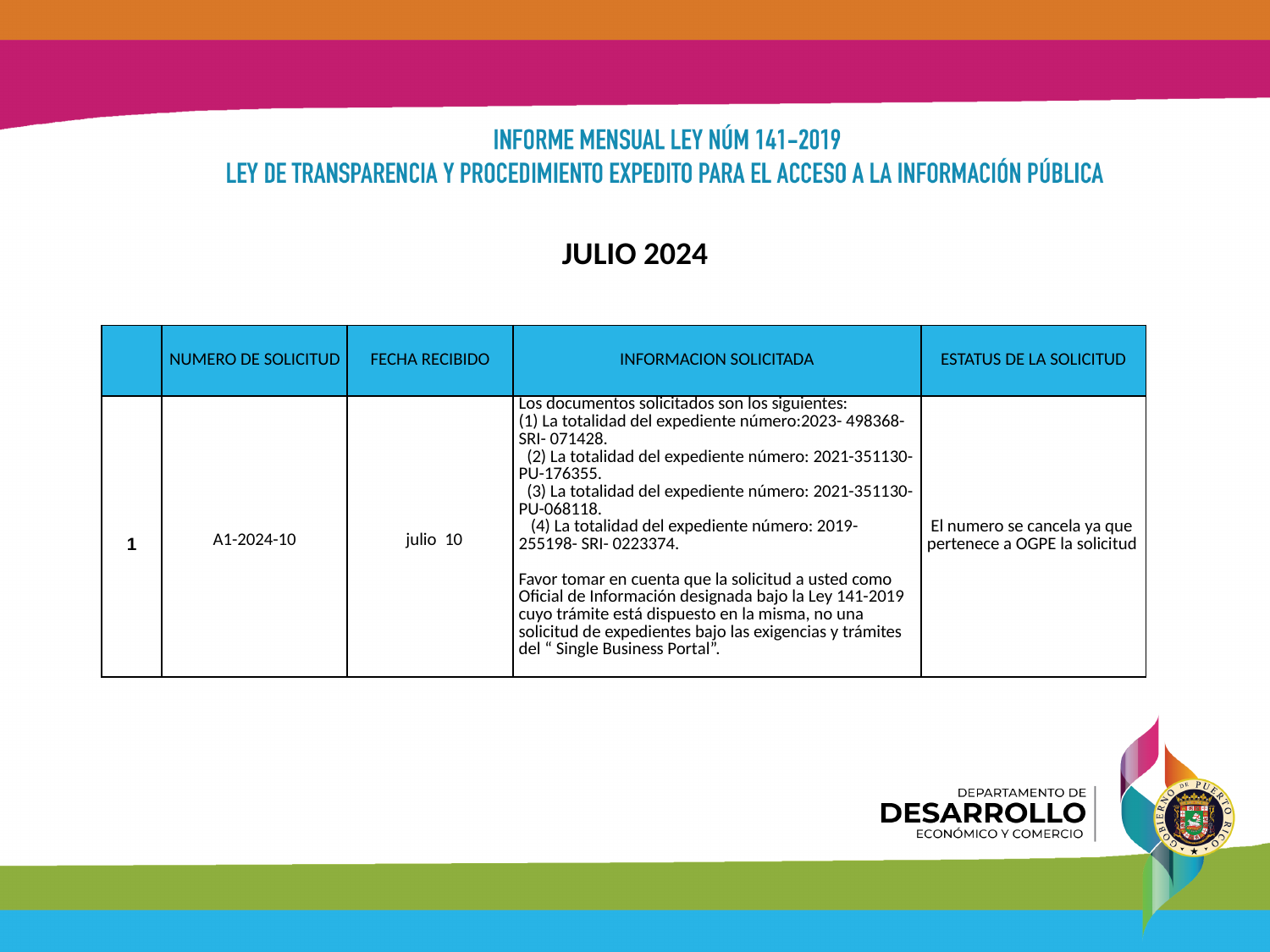

JULIO 2024
|  | NUMERO DE SOLICITUD | FECHA RECIBIDO | INFORMACION SOLICITADA | ESTATUS DE LA SOLICITUD |
| --- | --- | --- | --- | --- |
| 1 | A1-2024-10 | julio 10 | Los documentos solicitados son los siguientes: (1) La totalidad del expediente número:2023- 498368-SRI- 071428. (2) La totalidad del expediente número: 2021-351130- PU-176355. (3) La totalidad del expediente número: 2021-351130-PU-068118. (4) La totalidad del expediente número: 2019-255198- SRI- 0223374. Favor tomar en cuenta que la solicitud a usted como Oficial de Información designada bajo la Ley 141-2019 cuyo trámite está dispuesto en la misma, no una solicitud de expedientes bajo las exigencias y trámites del “ Single Business Portal”. | El numero se cancela ya que pertenece a OGPE la solicitud |